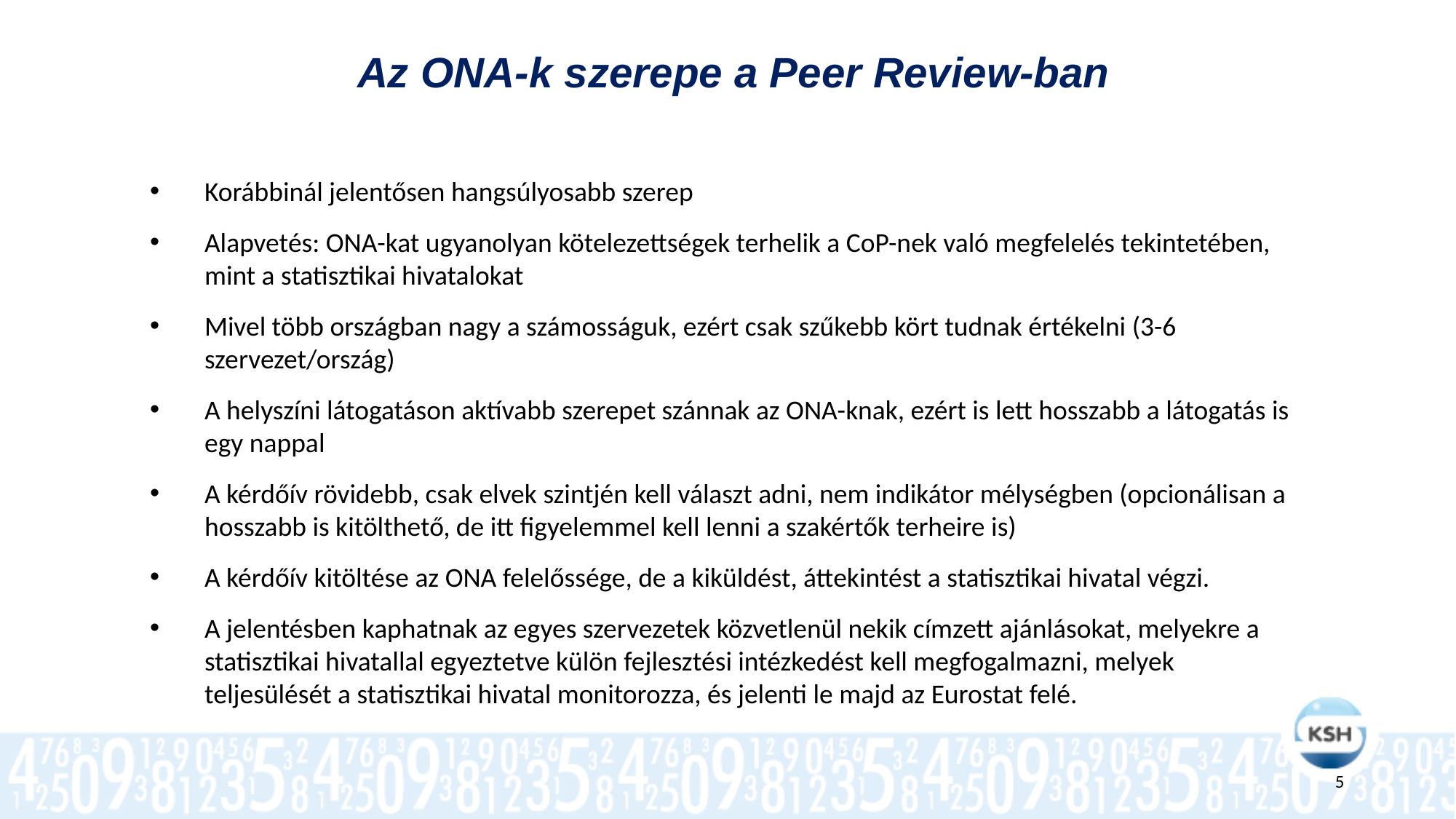

Az ONA-k szerepe a Peer Review-ban
Korábbinál jelentősen hangsúlyosabb szerep
Alapvetés: ONA-kat ugyanolyan kötelezettségek terhelik a CoP-nek való megfelelés tekintetében, mint a statisztikai hivatalokat
Mivel több országban nagy a számosságuk, ezért csak szűkebb kört tudnak értékelni (3-6 szervezet/ország)
A helyszíni látogatáson aktívabb szerepet szánnak az ONA-knak, ezért is lett hosszabb a látogatás is egy nappal
A kérdőív rövidebb, csak elvek szintjén kell választ adni, nem indikátor mélységben (opcionálisan a hosszabb is kitölthető, de itt figyelemmel kell lenni a szakértők terheire is)
A kérdőív kitöltése az ONA felelőssége, de a kiküldést, áttekintést a statisztikai hivatal végzi.
A jelentésben kaphatnak az egyes szervezetek közvetlenül nekik címzett ajánlásokat, melyekre a statisztikai hivatallal egyeztetve külön fejlesztési intézkedést kell megfogalmazni, melyek teljesülését a statisztikai hivatal monitorozza, és jelenti le majd az Eurostat felé.

5